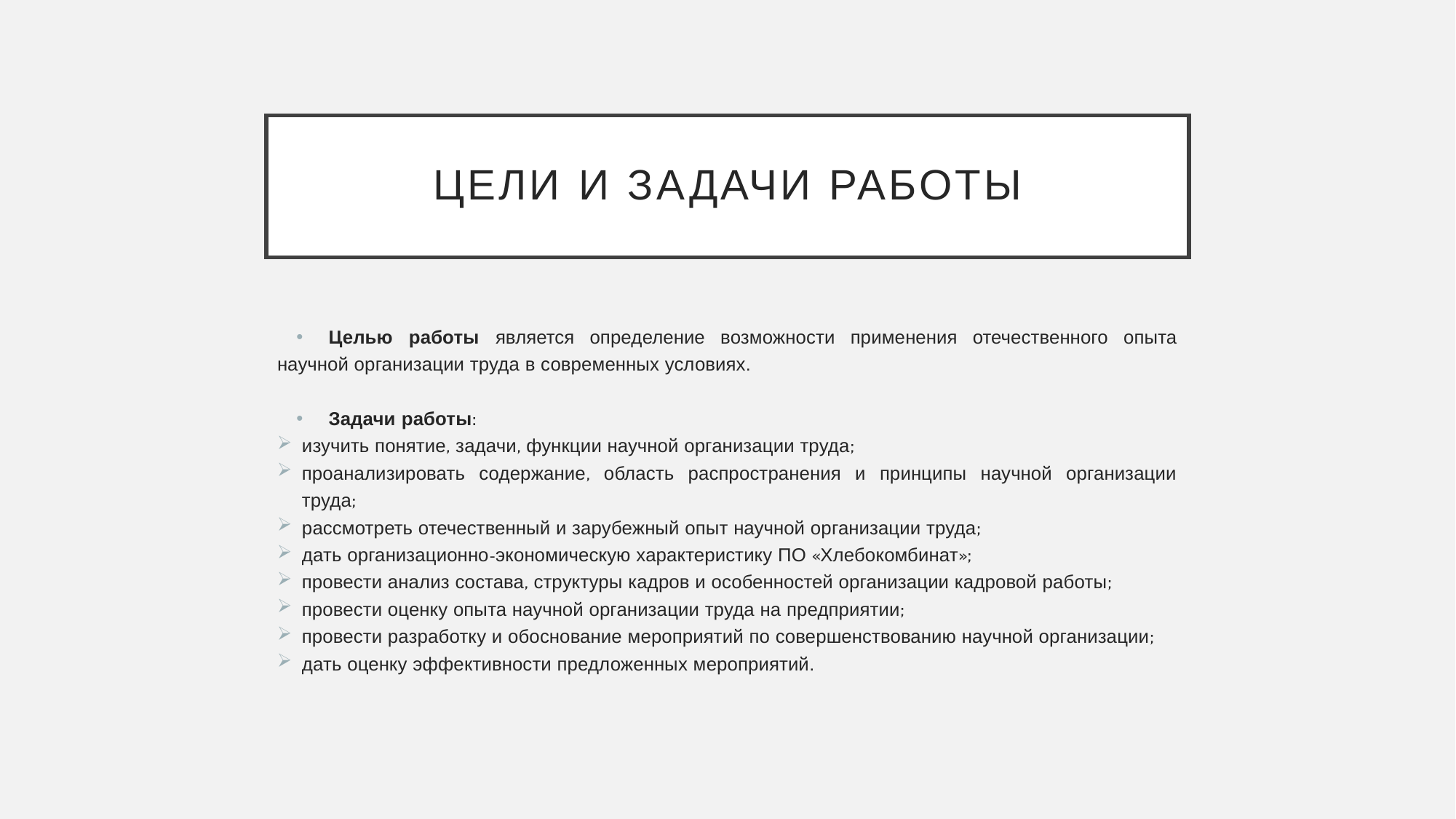

# Цели и задачи работы
Целью работы является определение возможности применения отечественного опыта научной организации труда в современных условиях.

Задачи работы:
изучить понятие, задачи, функции научной организации труда;
проанализировать содержание, область распространения и принципы научной организации труда;
рассмотреть отечественный и зарубежный опыт научной организации труда;
дать организационно-экономическую характеристику ПО «Хлебокомбинат»;
провести анализ состава, структуры кадров и особенностей организации кадровой работы;
провести оценку опыта научной организации труда на предприятии;
провести разработку и обоснование мероприятий по совершенствованию научной организации;
дать оценку эффективности предложенных мероприятий.